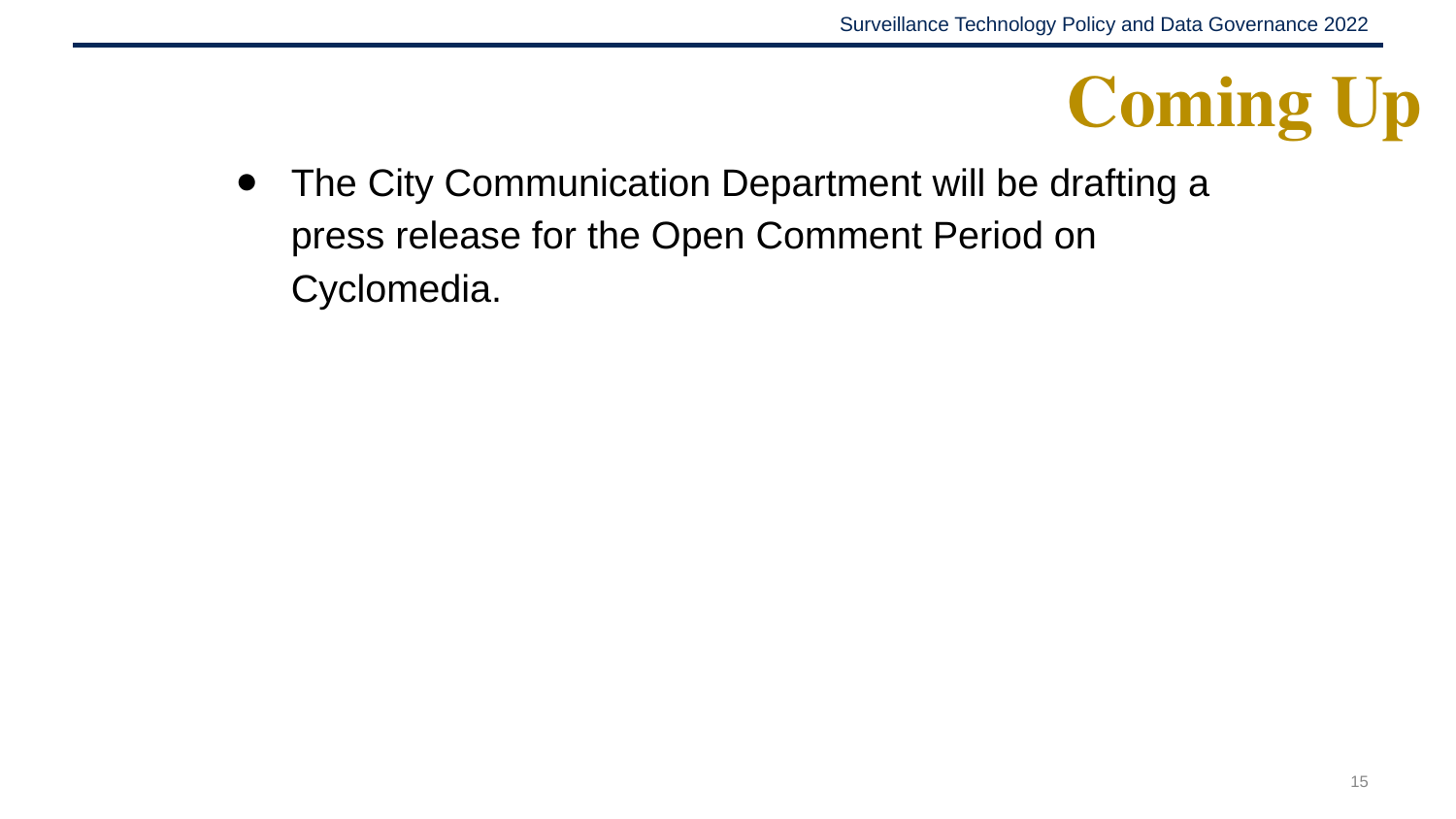

# Coming Up

The City Communication Department will be drafting a press release for the Open Comment Period on Cyclomedia.